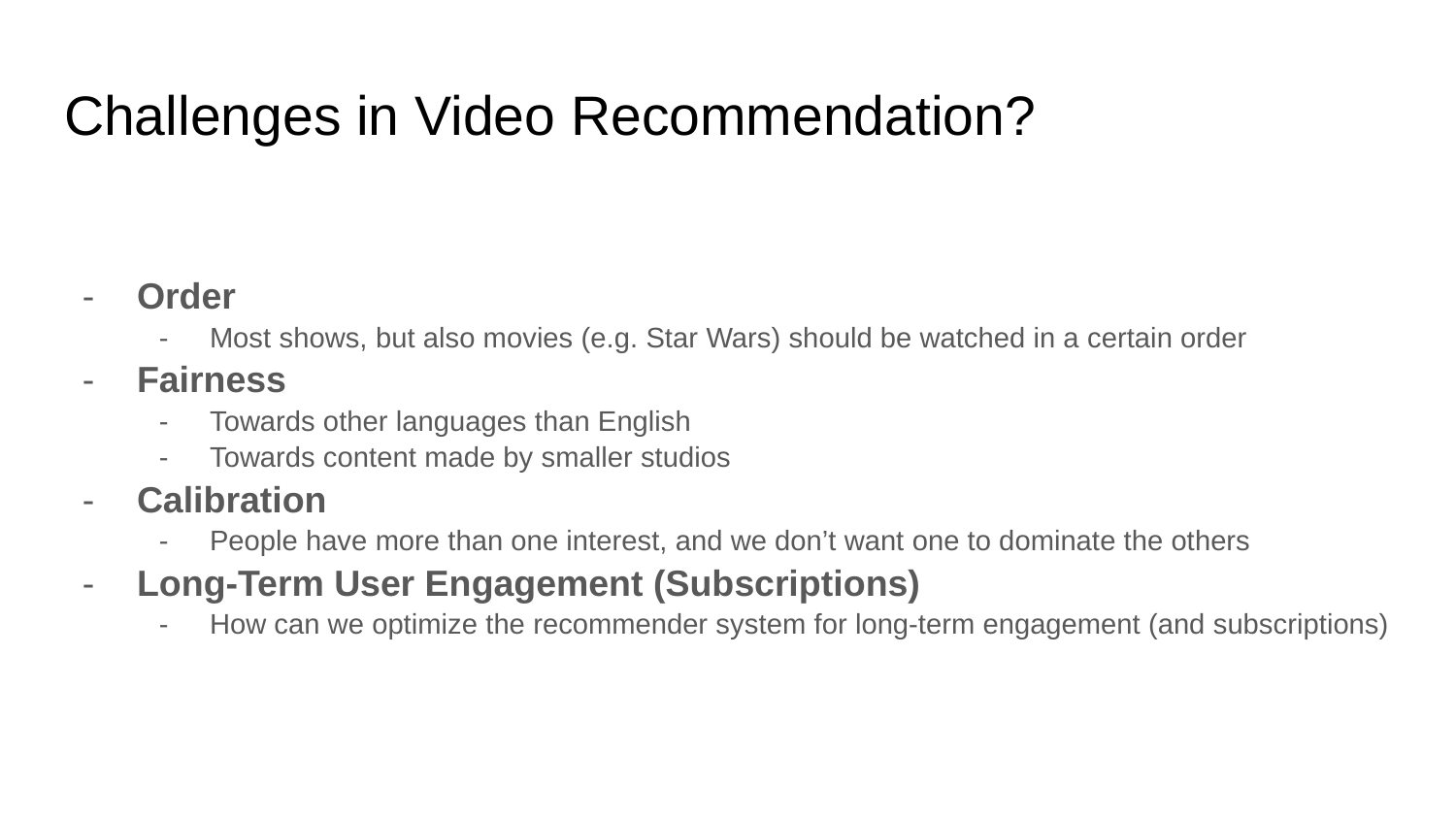

# Challenges in Video Recommendation?
Order
Most shows, but also movies (e.g. Star Wars) should be watched in a certain order
Fairness
Towards other languages than English
Towards content made by smaller studios
Calibration
People have more than one interest, and we don’t want one to dominate the others
Long-Term User Engagement (Subscriptions)
How can we optimize the recommender system for long-term engagement (and subscriptions)